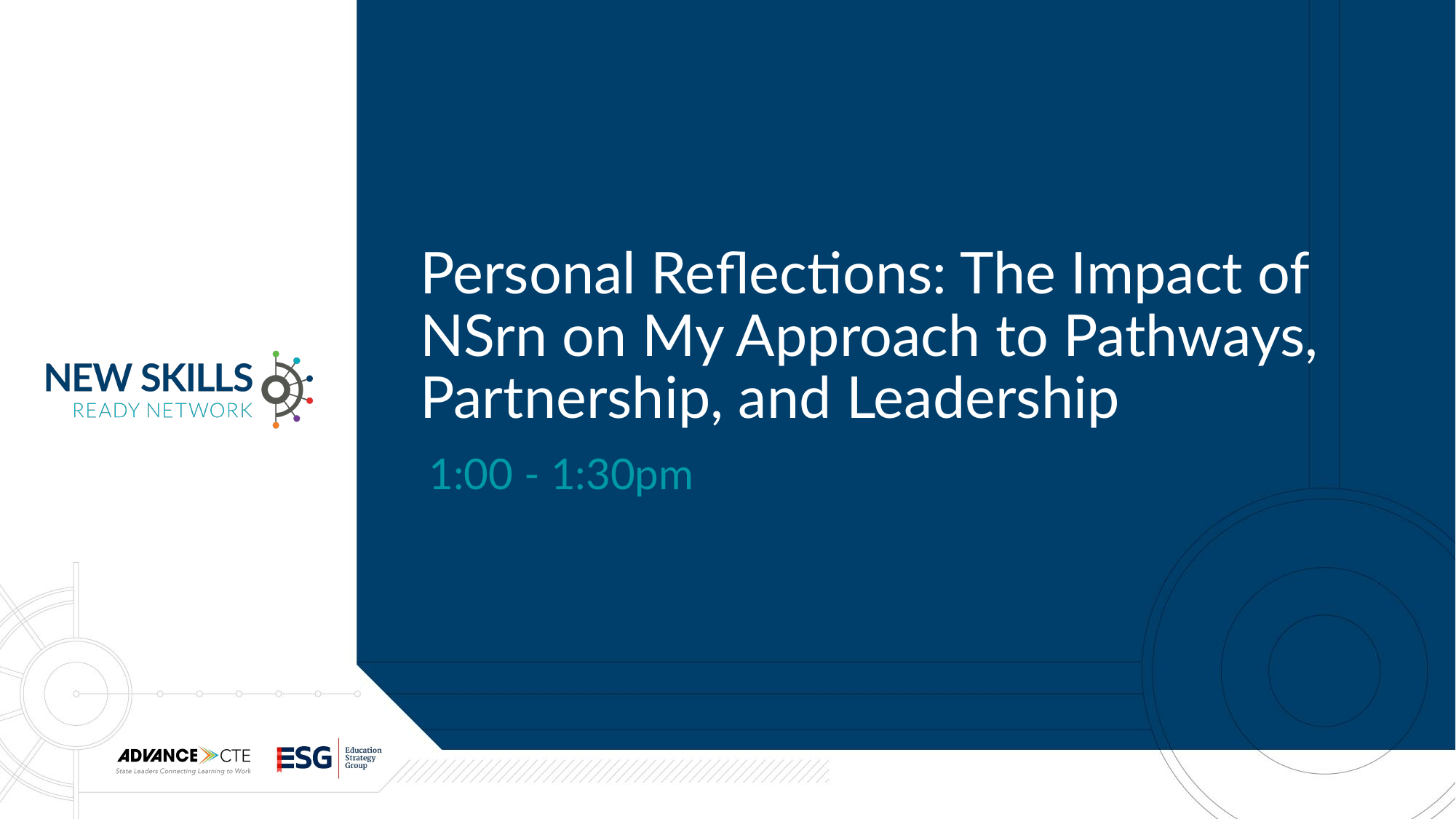

# Personal Reflections: The Impact of NSrn on My Approach to Pathways, Partnership, and Leadership
1:00 - 1:30pm